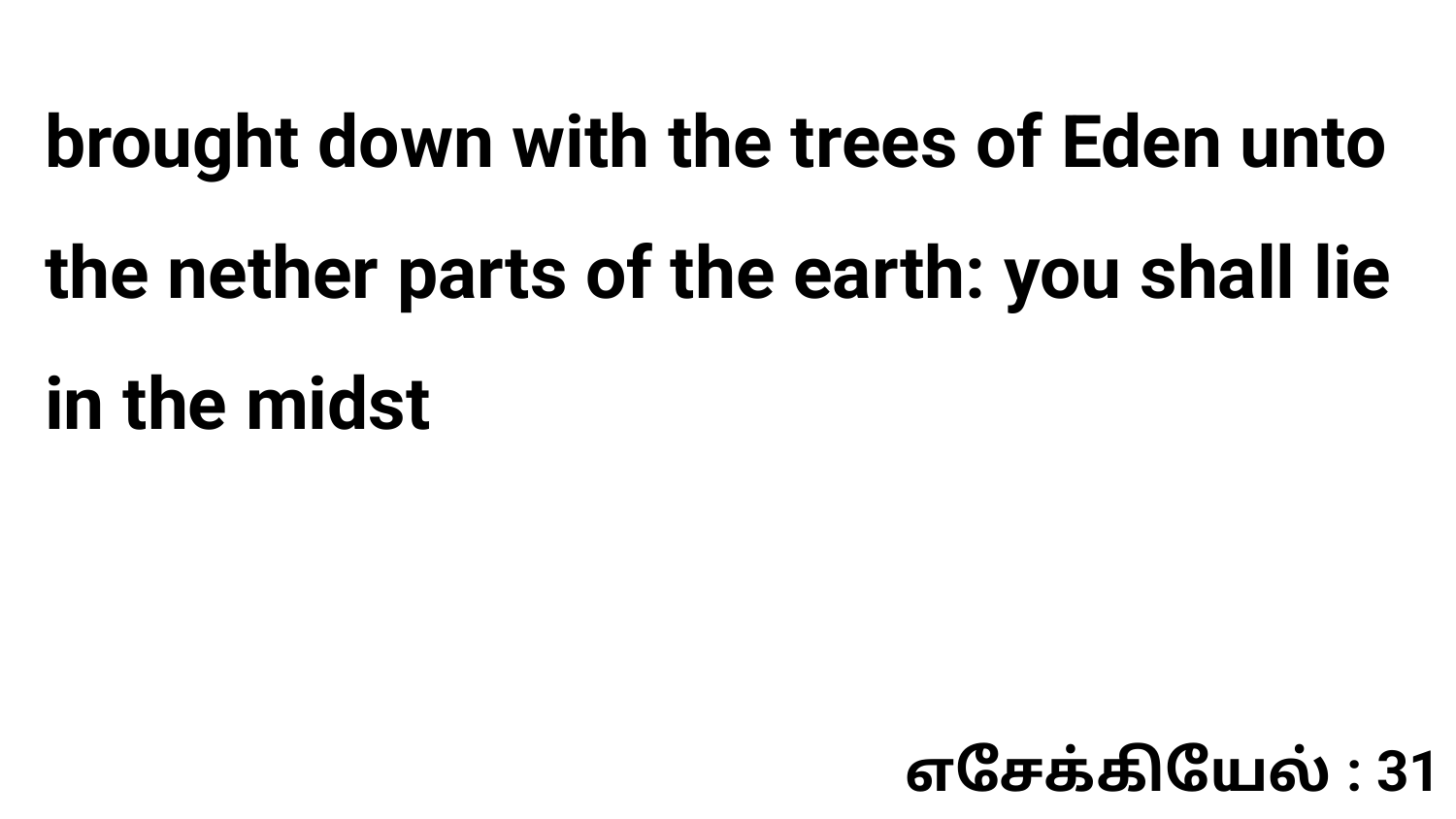

brought down with the trees of Eden unto the nether parts of the earth: you shall lie in the midst
எசேக்கியேல் : 31